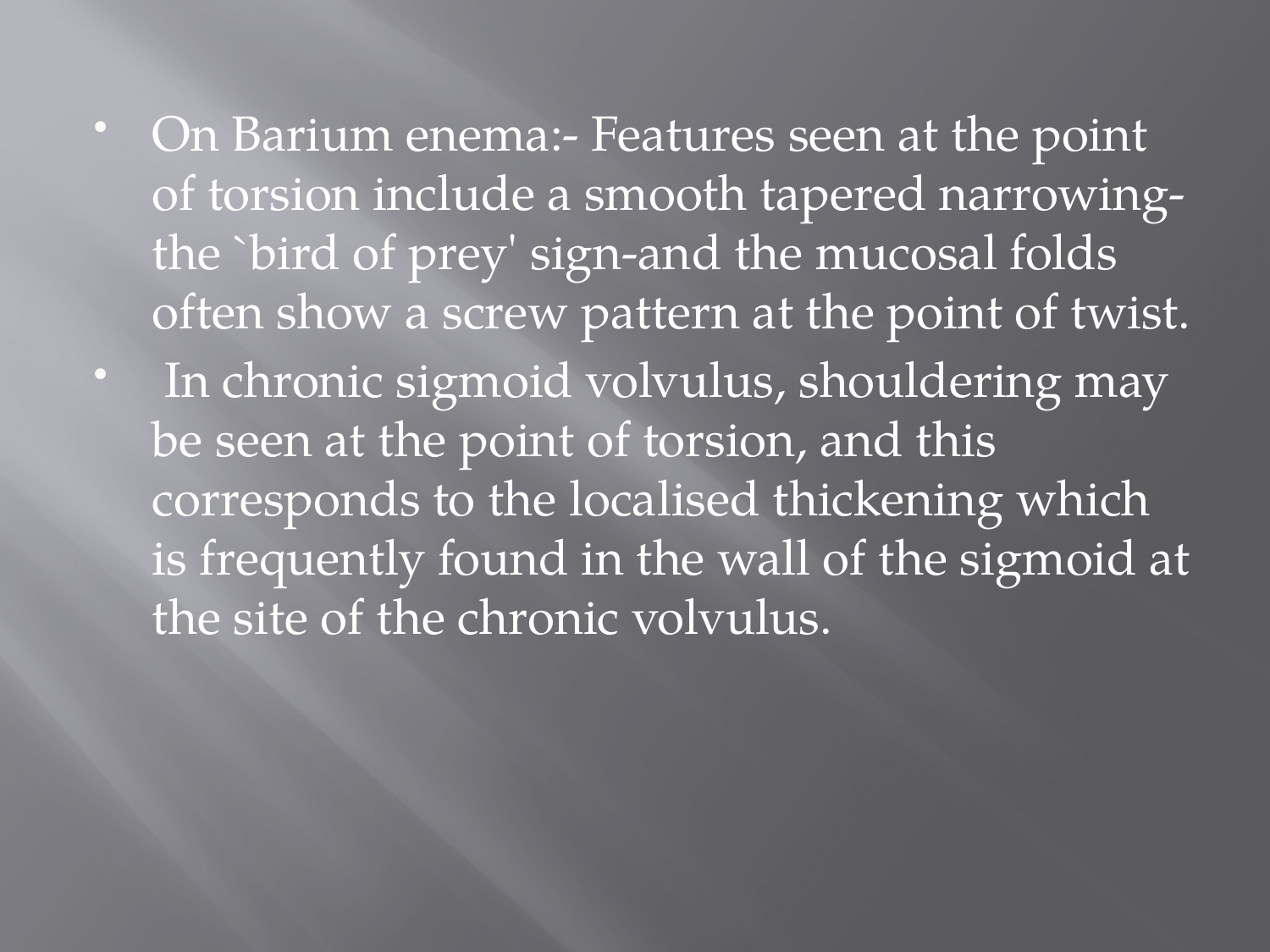

#
On Barium enema:- Features seen at the point of torsion include a smooth tapered narrowing-the `bird of prey' sign-and the mucosal folds often show a screw pattern at the point of twist.
 In chronic sigmoid volvulus, shouldering may be seen at the point of torsion, and this corresponds to the localised thickening which is frequently found in the wall of the sigmoid at the site of the chronic volvulus.